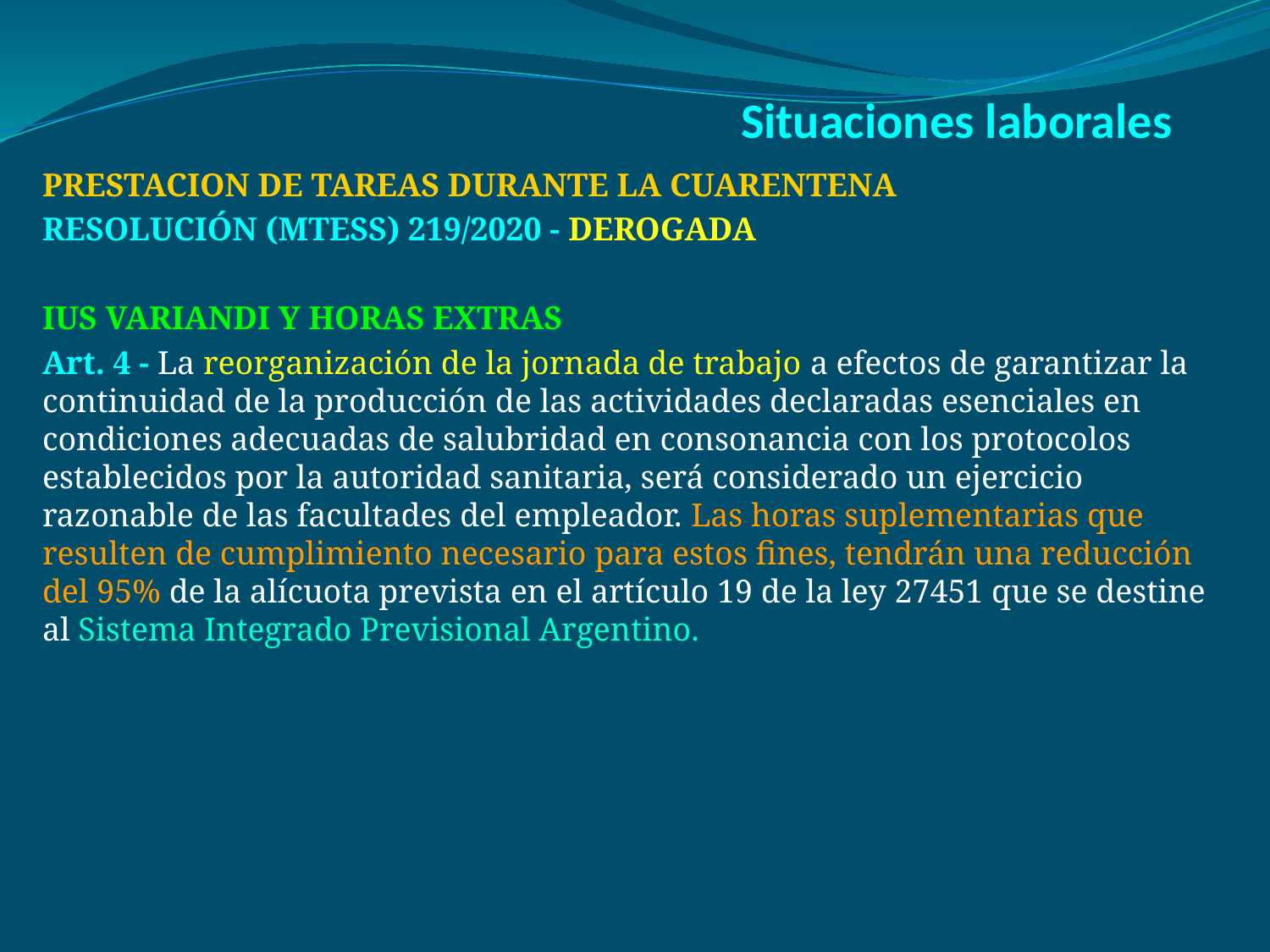

# Situaciones laborales
PRESTACION DE TAREAS DURANTE LA CUARENTENA
RESOLUCIÓN (MTESS) 219/2020 - DEROGADA

IUS VARIANDI Y HORAS EXTRAS
Art. 4 - La reorganización de la jornada de trabajo a efectos de garantizar la continuidad de la producción de las actividades declaradas esenciales en condiciones adecuadas de salubridad en consonancia con los protocolos establecidos por la autoridad sanitaria, será considerado un ejercicio razonable de las facultades del empleador. Las horas suplementarias que resulten de cumplimiento necesario para estos fines, tendrán una reducción del 95% de la alícuota prevista en el artículo 19 de la ley 27451 que se destine al Sistema Integrado Previsional Argentino.